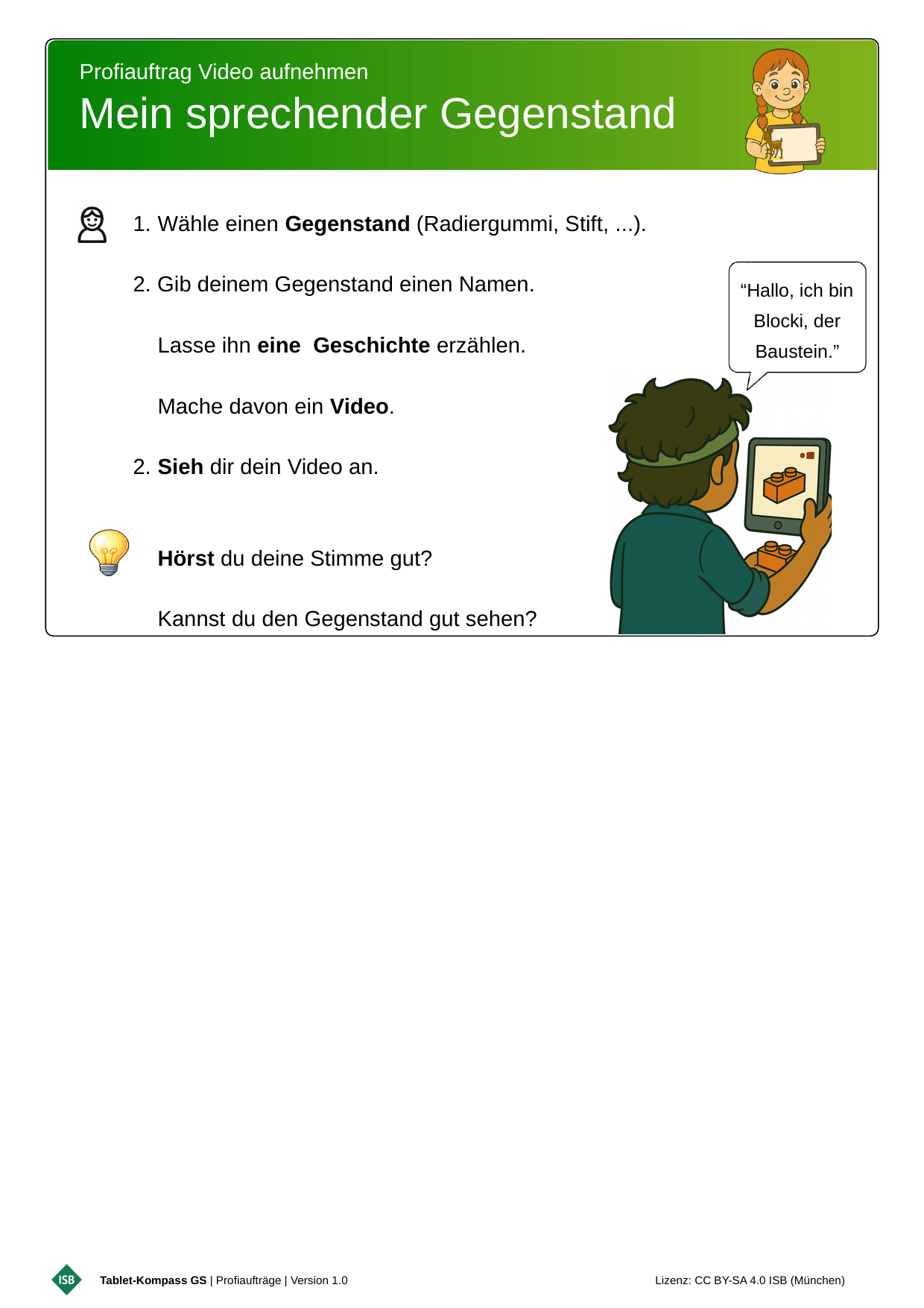

Profiauftrag Video aufnehmen
Mein sprechender Gegenstand

 Wähle einen Gegenstand (Radiergummi, Stift, ...).

   2. Gib deinem Gegenstand einen Namen.

       Lasse ihn eine  Geschichte erzählen.

       Mache davon ein Video.

 Sieh dir dein Video an.

       Hörst du deine Stimme gut?

       Kannst du den Gegenstand gut sehen?

“Hallo, ich bin Blocki, der Baustein.”

Tablet-Kompass GS | Profiaufträge | Version 1.0                                                                                                 Lizenz: CC BY-SA 4.0 ISB (München)